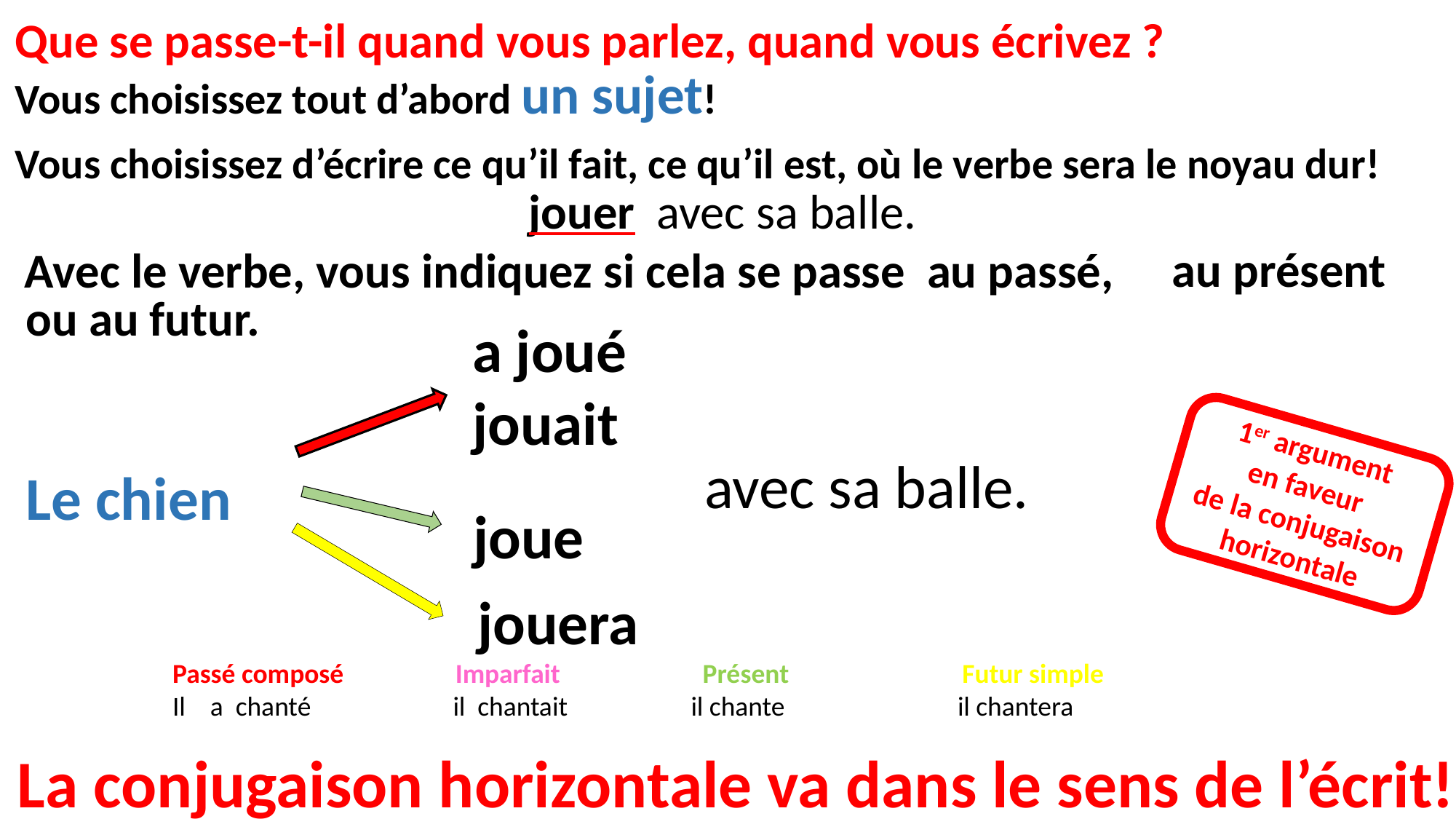

Que se passe-t-il quand vous parlez, quand vous écrivez ?
Vous choisissez tout d’abord un sujet!
Vous choisissez d’écrire ce qu’il fait, ce qu’il est, où le verbe sera le noyau dur!
jouer  avec sa balle.
au présent
Avec le verbe, vous indiquez si cela se passe  au passé,
ou au futur.
a joué
jouait

1er argument
en faveur
de la conjugaison horizontale
avec sa balle.
Le chien
joue

jouera

Passé composé                  Imparfait                       Présent                            Futur simple
Il    a  chanté                       il  chantait                    il chante                            il chantera
La conjugaison horizontale va dans le sens de l’écrit!